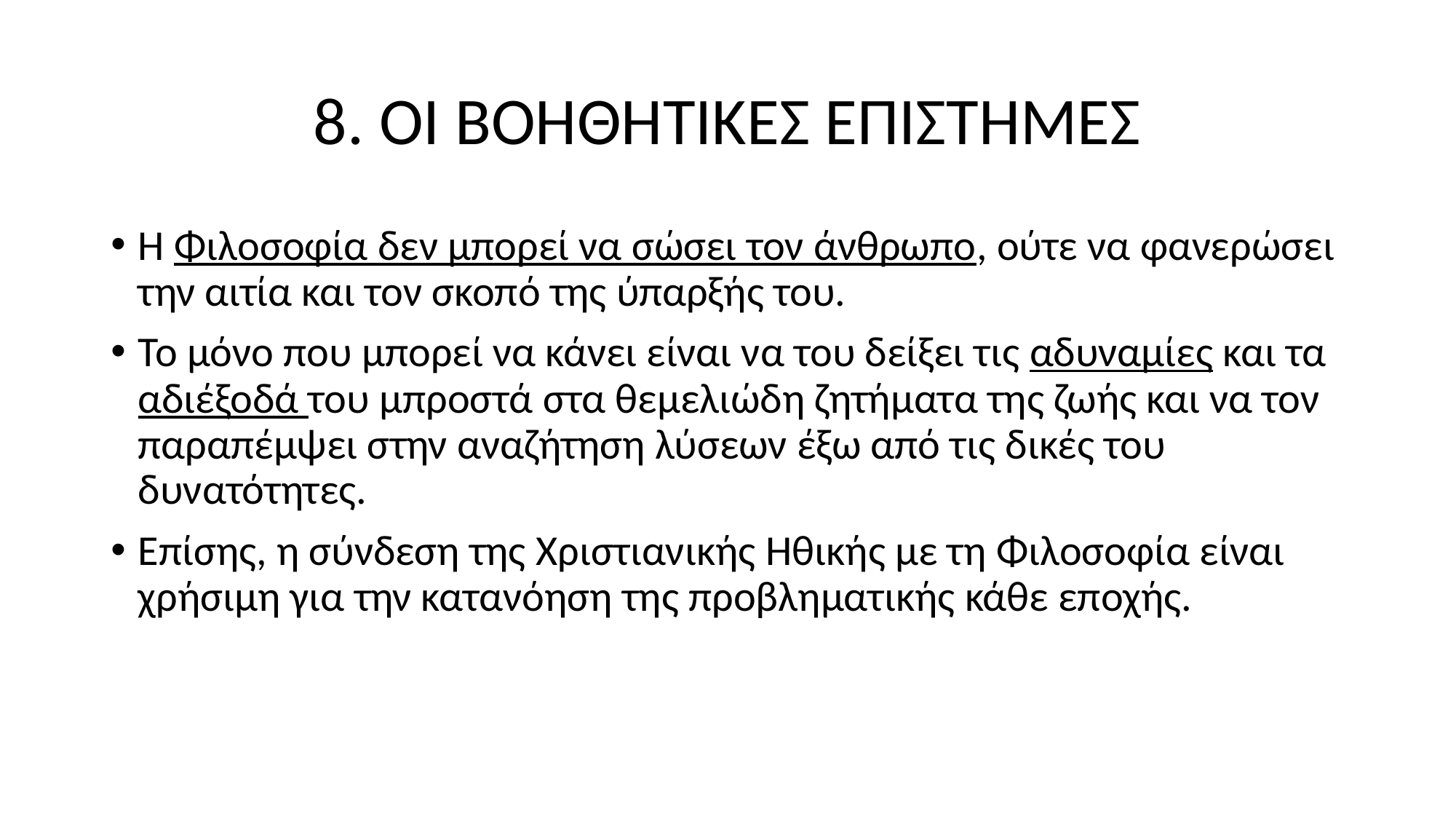

# 8. ΟΙ ΒΟΗΘΗΤΙΚΕΣ ΕΠΙΣΤΗΜΕΣ
Η Φιλοσοφία δεν μπορεί να σώσει τον άνθρωπο, ούτε να φανερώσει την αιτία και τον σκοπό της ύπαρξής του.
Το μόνο που μπορεί να κάνει είναι να του δείξει τις αδυναμίες και τα αδιέξοδά του μπροστά στα θεμελιώδη ζητήματα της ζωής και να τον παραπέμψει στην αναζήτηση λύσεων έξω από τις δικές του δυνατότητες.
Επίσης, η σύνδεση της Χριστιανικής Ηθικής με τη Φιλοσοφία είναι χρήσιμη για την κατανόηση της προβληματικής κάθε εποχής.